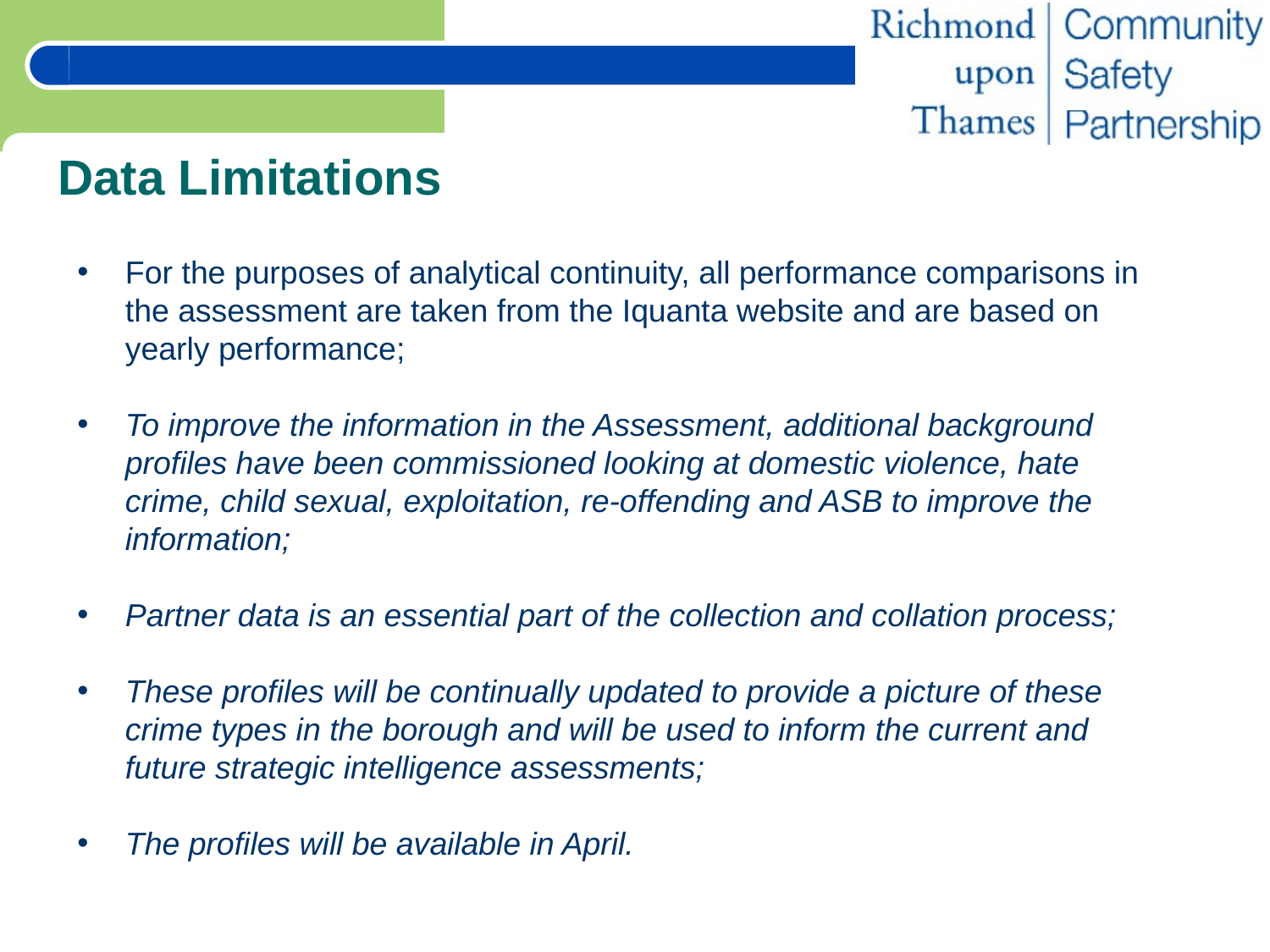

# Data Limitations
For the purposes of analytical continuity, all performance comparisons in the assessment are taken from the Iquanta website and are based on yearly performance;

To improve the information in the Assessment, additional background profiles have been commissioned looking at domestic violence, hate crime, child sexual, exploitation, re-offending and ASB to improve the information;

Partner data is an essential part of the collection and collation process;

These profiles will be continually updated to provide a picture of these crime types in the borough and will be used to inform the current and  future strategic intelligence assessments;

The profiles will be available in April.